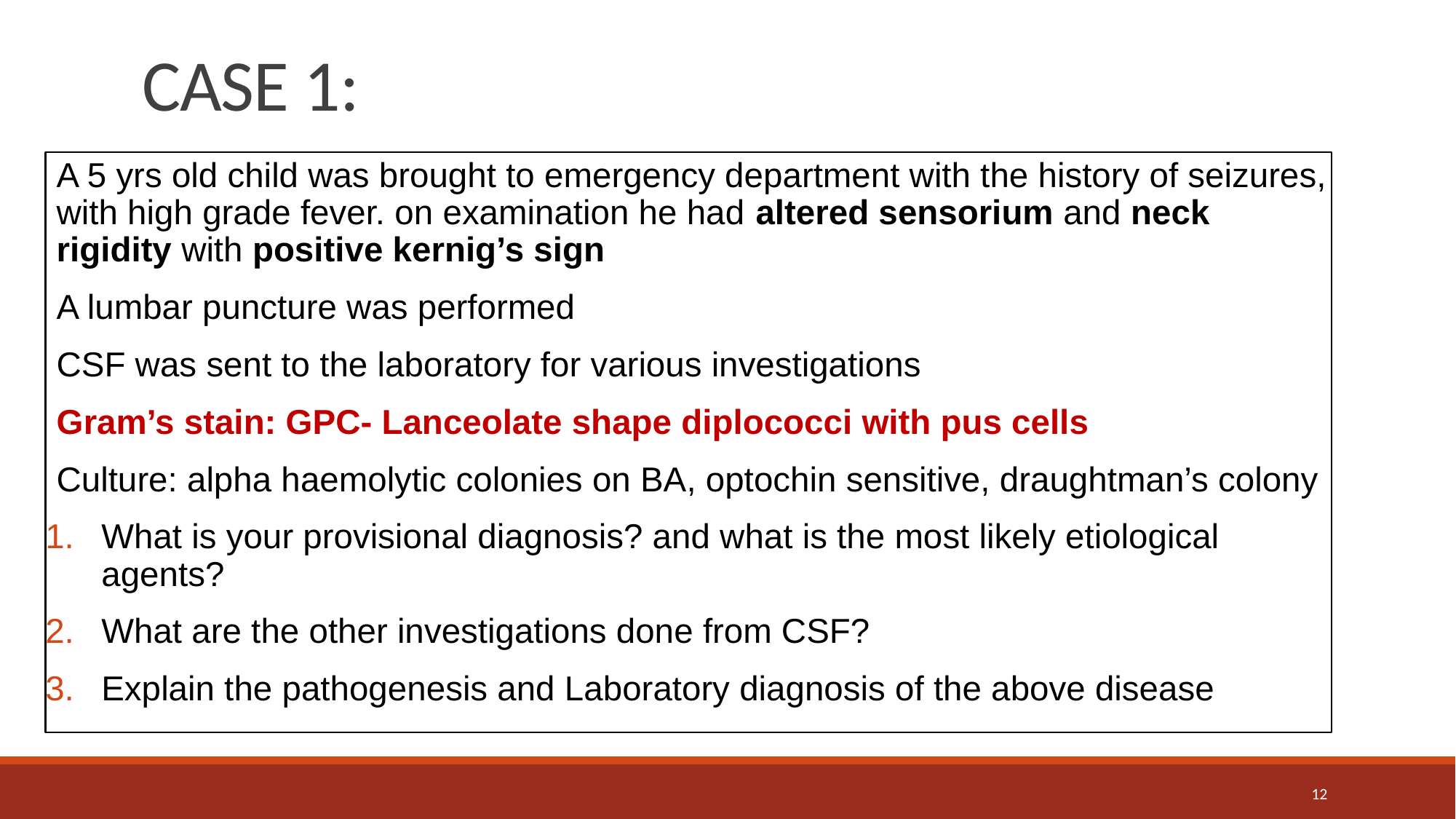

# CASE 1:
A 5 yrs old child was brought to emergency department with the history of seizures, with high grade fever. on examination he had altered sensorium and neck rigidity with positive kernig’s sign
A lumbar puncture was performed
CSF was sent to the laboratory for various investigations
Gram’s stain: GPC- Lanceolate shape diplococci with pus cells
Culture: alpha haemolytic colonies on BA, optochin sensitive, draughtman’s colony
What is your provisional diagnosis? and what is the most likely etiological agents?
What are the other investigations done from CSF?
Explain the pathogenesis and Laboratory diagnosis of the above disease

12